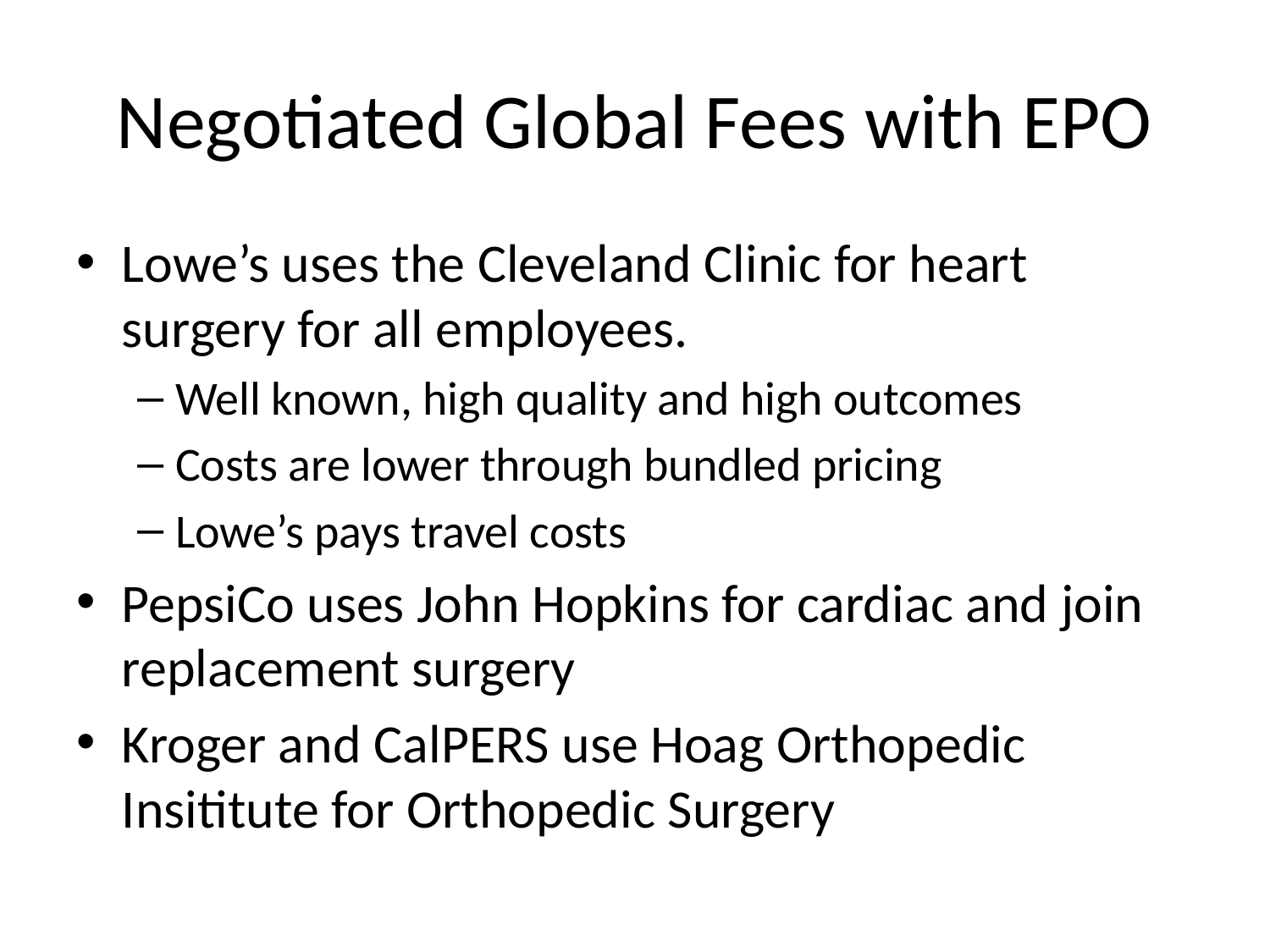

# Negotiated Global Fees with EPO
Lowe’s uses the Cleveland Clinic for heart surgery for all employees.
Well known, high quality and high outcomes
Costs are lower through bundled pricing
Lowe’s pays travel costs
PepsiCo uses John Hopkins for cardiac and join replacement surgery
Kroger and CalPERS use Hoag Orthopedic Insititute for Orthopedic Surgery